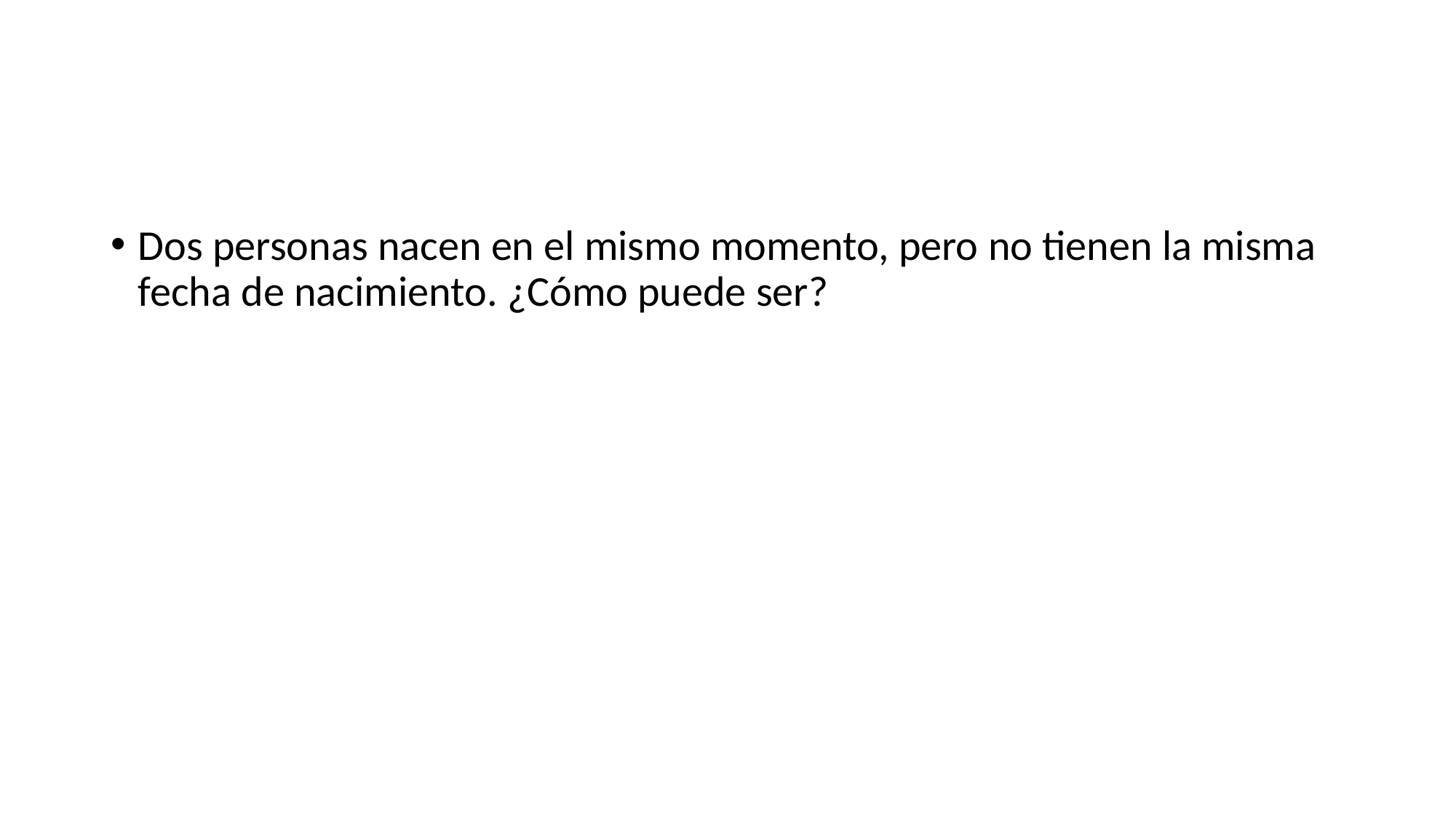

#
Dos personas nacen en el mismo momento, pero no tienen la misma fecha de nacimiento. ¿Cómo puede ser?